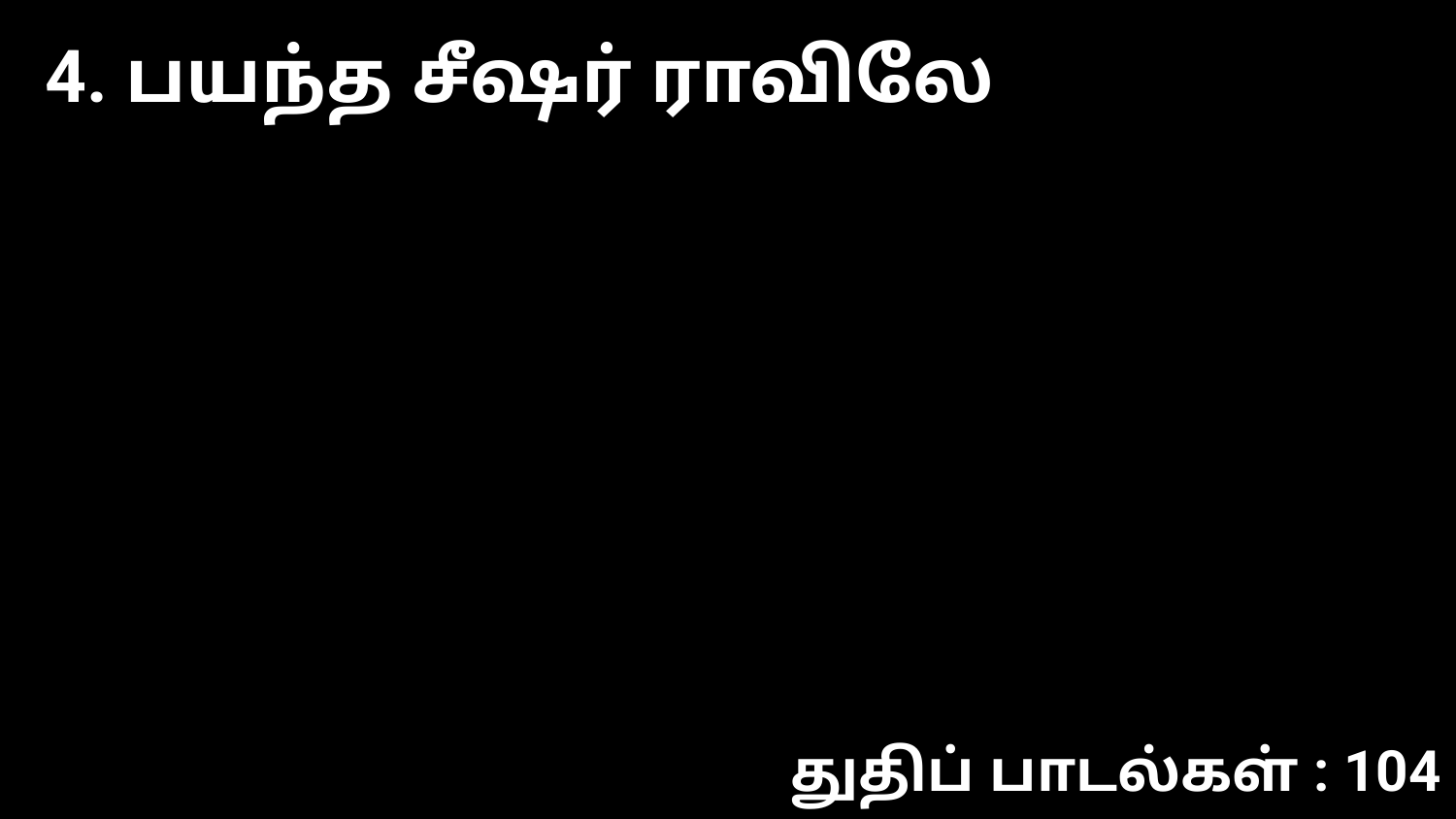

4. பயந்த சீஷர் ராவிலே
துதிப் பாடல்கள் : 104